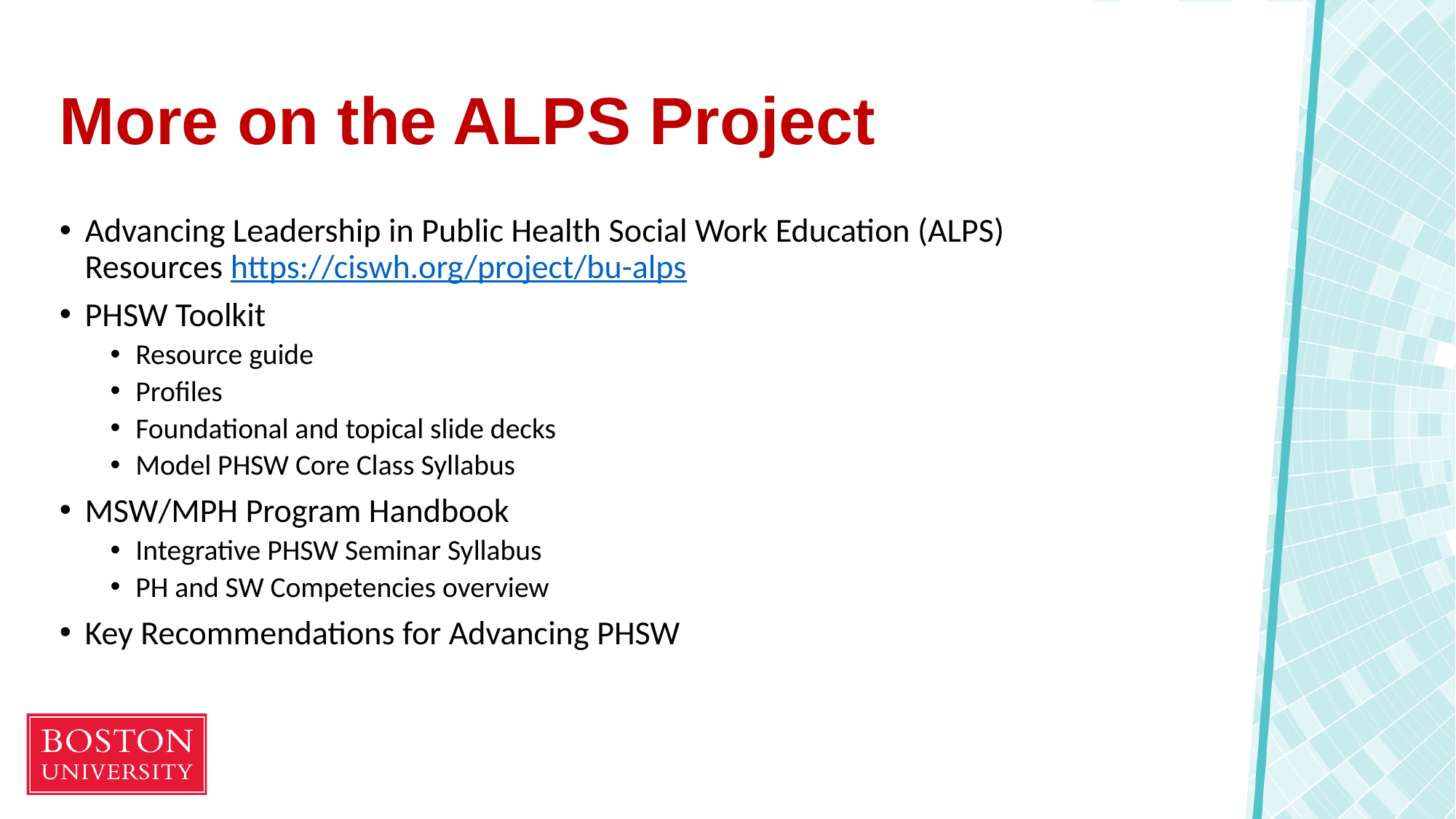

# More on the ALPS Project
Advancing Leadership in Public Health Social Work Education (ALPS) Resources https://ciswh.org/project/bu-alps
PHSW Toolkit
Resource guide
Profiles
Foundational and topical slide decks
Model PHSW Core Class Syllabus
MSW/MPH Program Handbook
Integrative PHSW Seminar Syllabus
PH and SW Competencies overview
Key Recommendations for Advancing PHSW